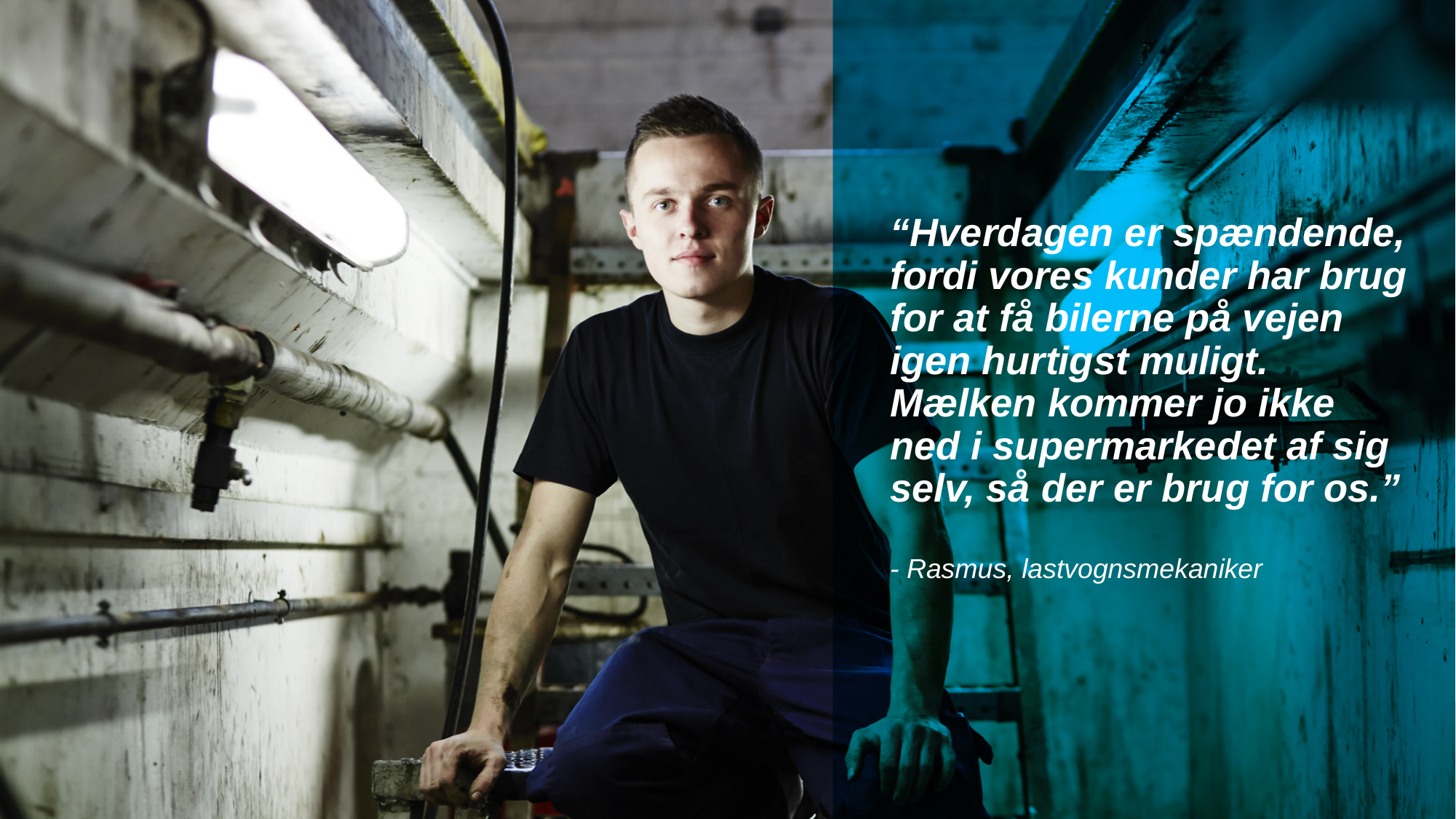

“Hverdagen er spændende, fordi vores kunder har brug for at få bilerne på vejen igen hurtigst muligt. Mælken kommer jo ikke ned i supermarkedet af sig selv, så der er brug for os.”
- Rasmus, lastvognsmekaniker